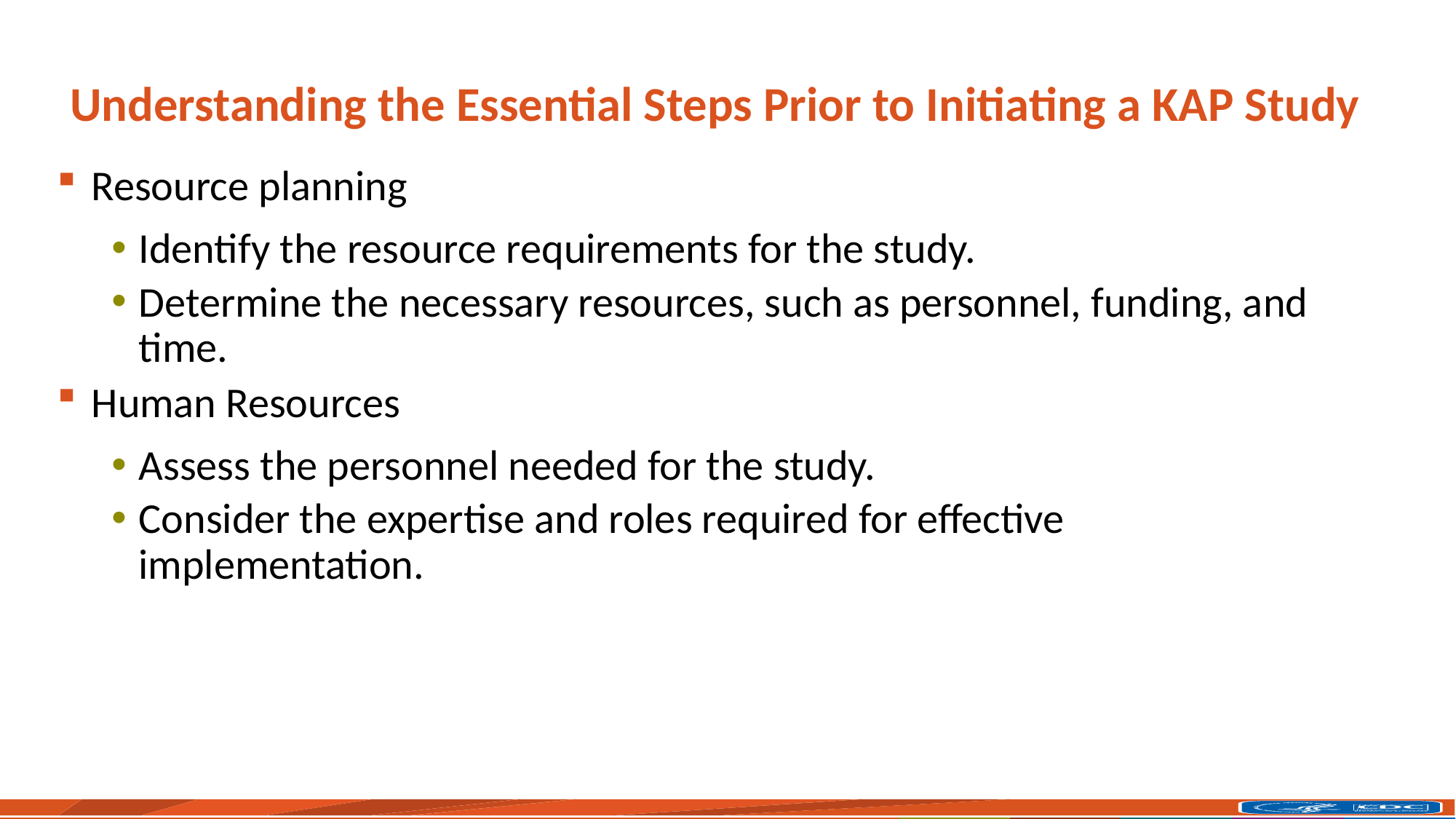

# Understanding the Essential Steps Prior to Initiating a KAP Study
Resource planning
Identify the resource requirements for the study.
Determine the necessary resources, such as personnel, funding, and time.
Human Resources
Assess the personnel needed for the study.
Consider the expertise and roles required for effective implementation.